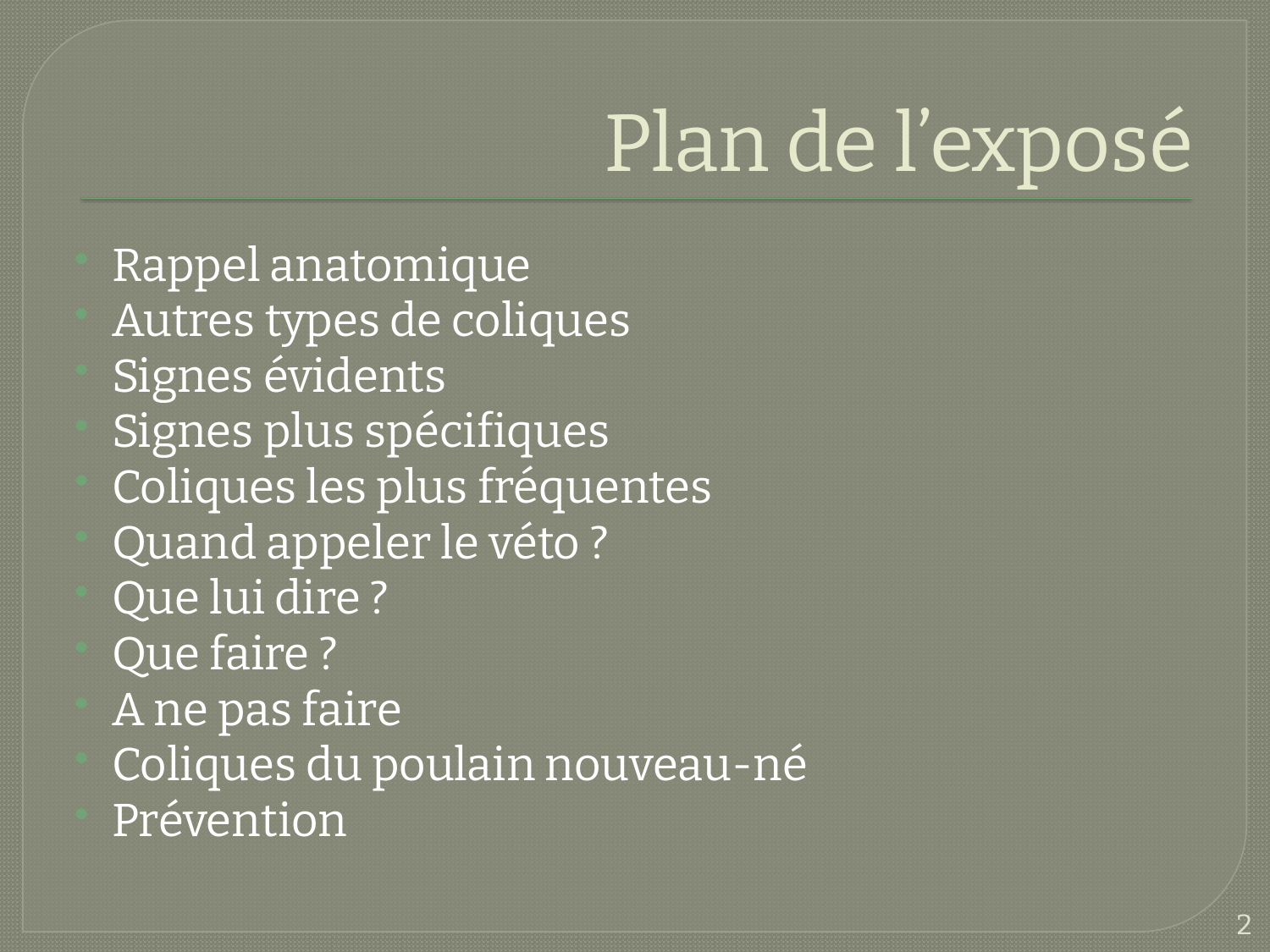

# Plan de l’exposé
Rappel anatomique
Autres types de coliques
Signes évidents
Signes plus spécifiques
Coliques les plus fréquentes
Quand appeler le véto ?
Que lui dire ?
Que faire ?
A ne pas faire
Coliques du poulain nouveau-né
Prévention

2